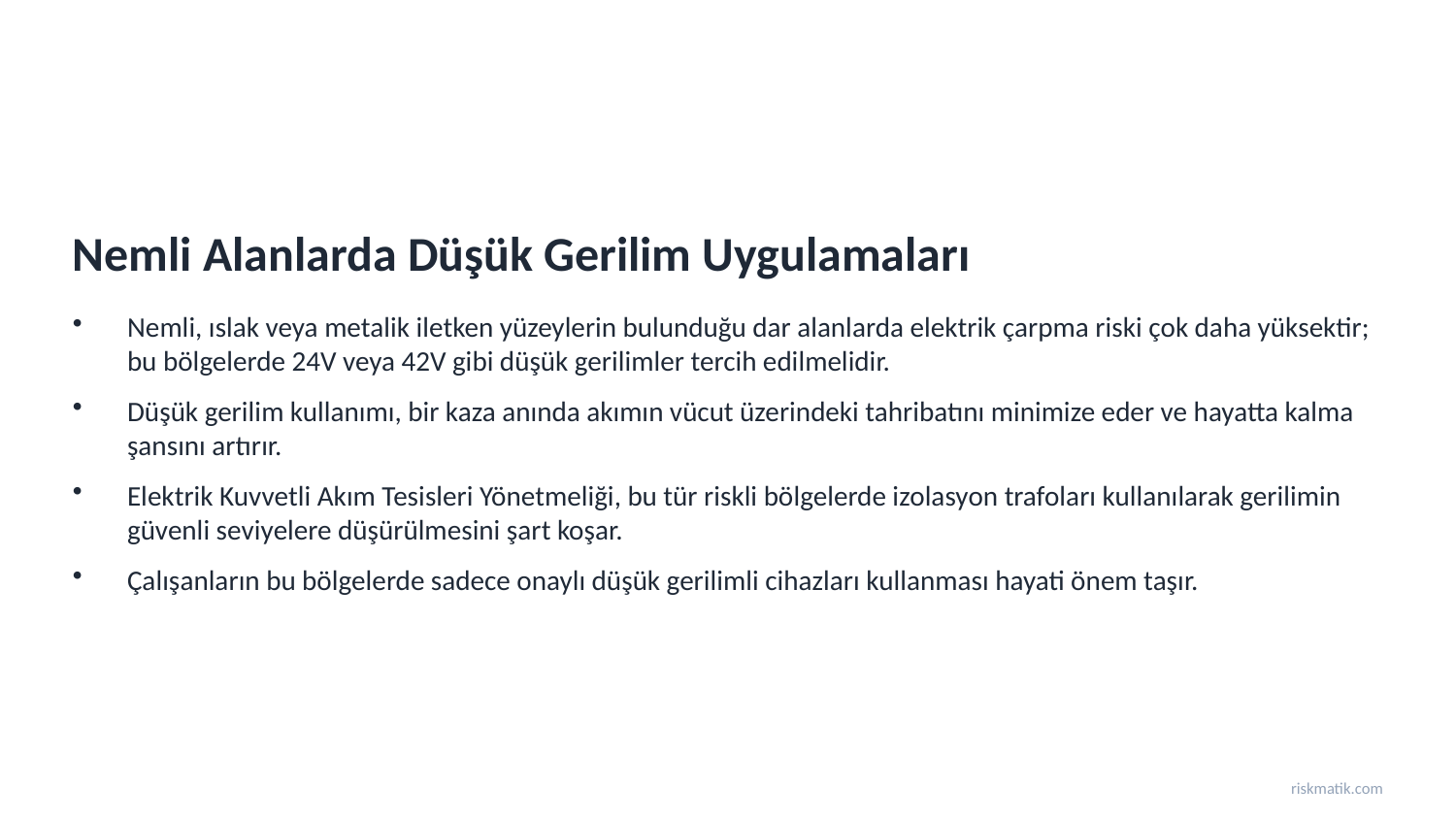

Nemli Alanlarda Düşük Gerilim Uygulamaları
Nemli, ıslak veya metalik iletken yüzeylerin bulunduğu dar alanlarda elektrik çarpma riski çok daha yüksektir; bu bölgelerde 24V veya 42V gibi düşük gerilimler tercih edilmelidir.
Düşük gerilim kullanımı, bir kaza anında akımın vücut üzerindeki tahribatını minimize eder ve hayatta kalma şansını artırır.
Elektrik Kuvvetli Akım Tesisleri Yönetmeliği, bu tür riskli bölgelerde izolasyon trafoları kullanılarak gerilimin güvenli seviyelere düşürülmesini şart koşar.
Çalışanların bu bölgelerde sadece onaylı düşük gerilimli cihazları kullanması hayati önem taşır.
riskmatik.com